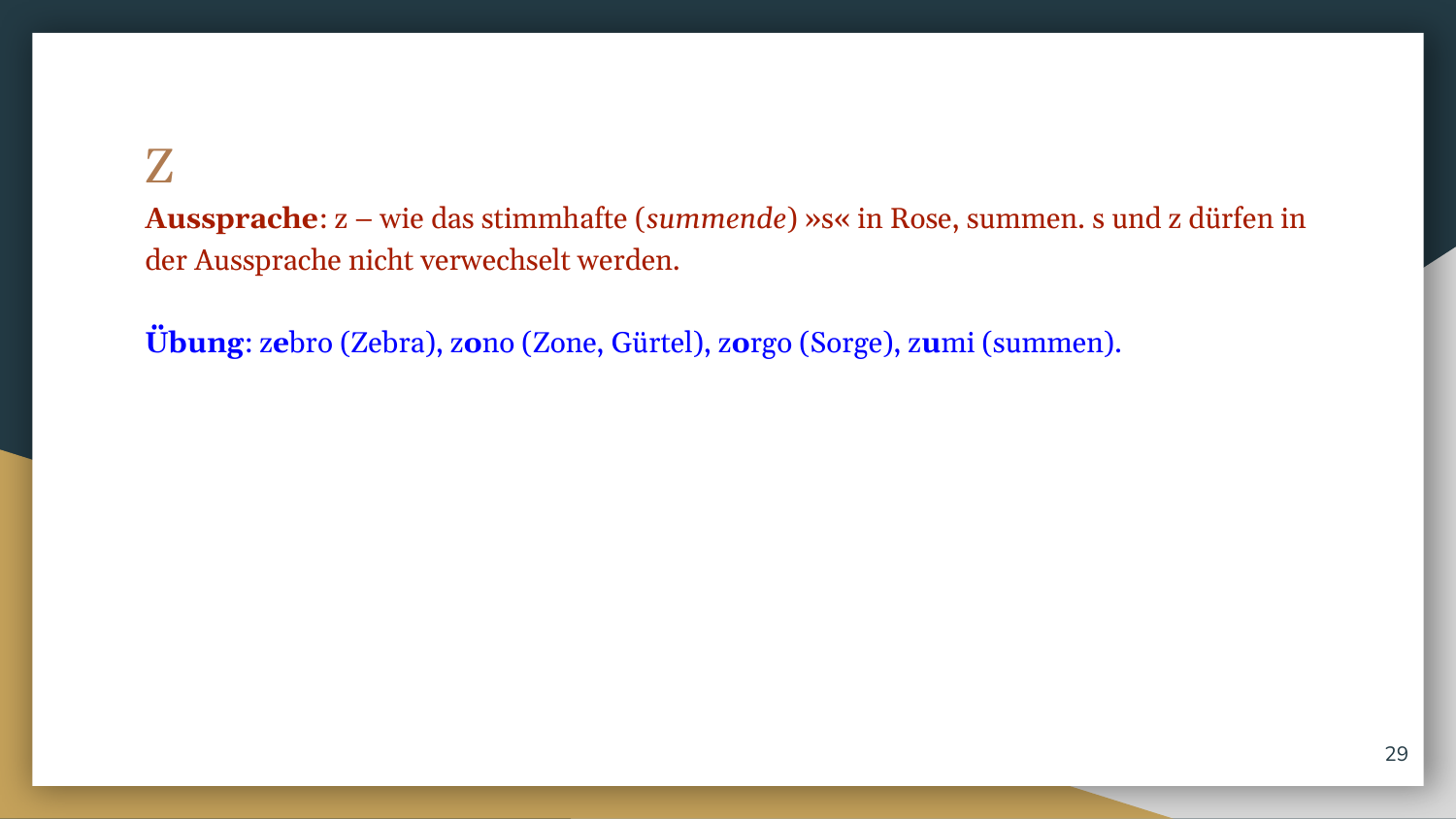

Z
Aussprache: z – wie das stimmhafte (summende) »s« in Rose, summen. s und z dürfen in der Aussprache nicht verwechselt werden.

Übung: zebro (Zebra), zono (Zone, Gürtel), zorgo (Sorge), zumi (summen).

29